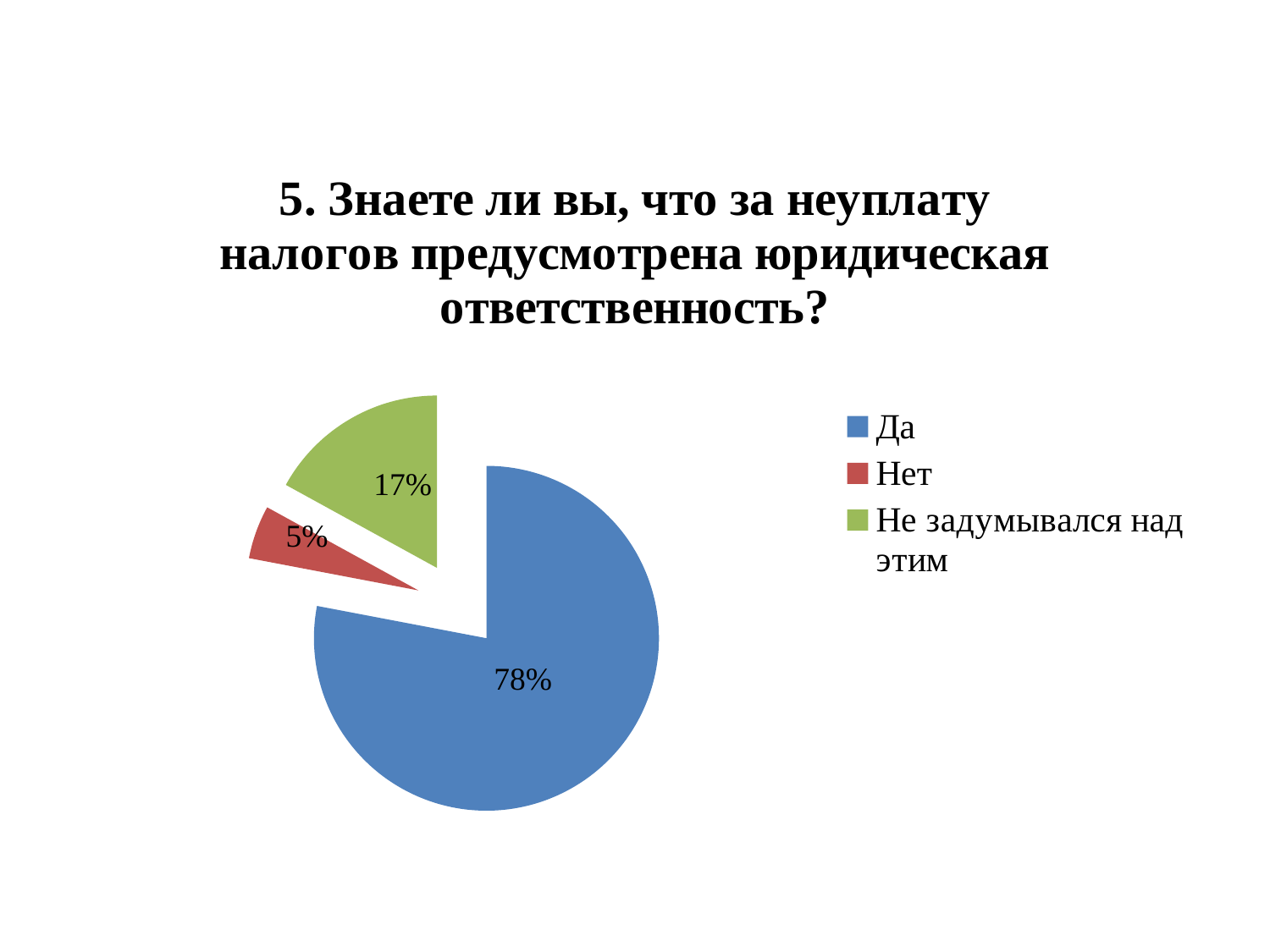

### Chart: 5. Знаете ли вы, что за неуплату налогов предусмотрена юридическая ответственность?

| Category | Знаете ли вы, что за неуплату налогов предусмотрена юридическая ответственность? |
|---|---|
| Да | 0.78 |
| Нет | 0.05 |
| Не задумывался над этим | 0.17 |